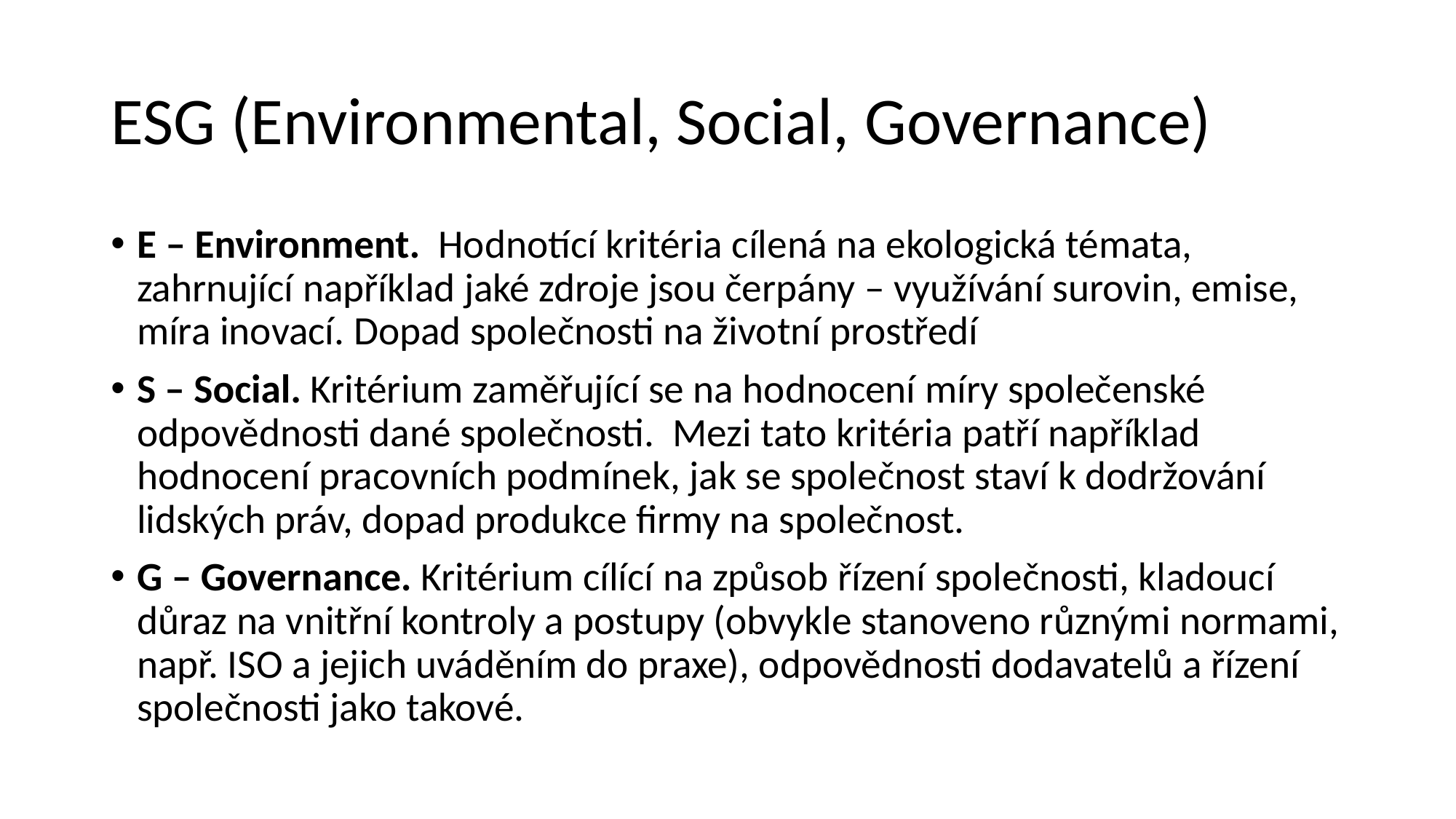

# ESG (Environmental, Social, Governance)
E – Environment.  Hodnotící kritéria cílená na ekologická témata, zahrnující například jaké zdroje jsou čerpány – využívání surovin, emise, míra inovací. Dopad společnosti na životní prostředí
S – Social. Kritérium zaměřující se na hodnocení míry společenské odpovědnosti dané společnosti.  Mezi tato kritéria patří například hodnocení pracovních podmínek, jak se společnost staví k dodržování lidských práv, dopad produkce firmy na společnost.
G – Governance. Kritérium cílící na způsob řízení společnosti, kladoucí důraz na vnitřní kontroly a postupy (obvykle stanoveno různými normami, např. ISO a jejich uváděním do praxe), odpovědnosti dodavatelů a řízení společnosti jako takové.